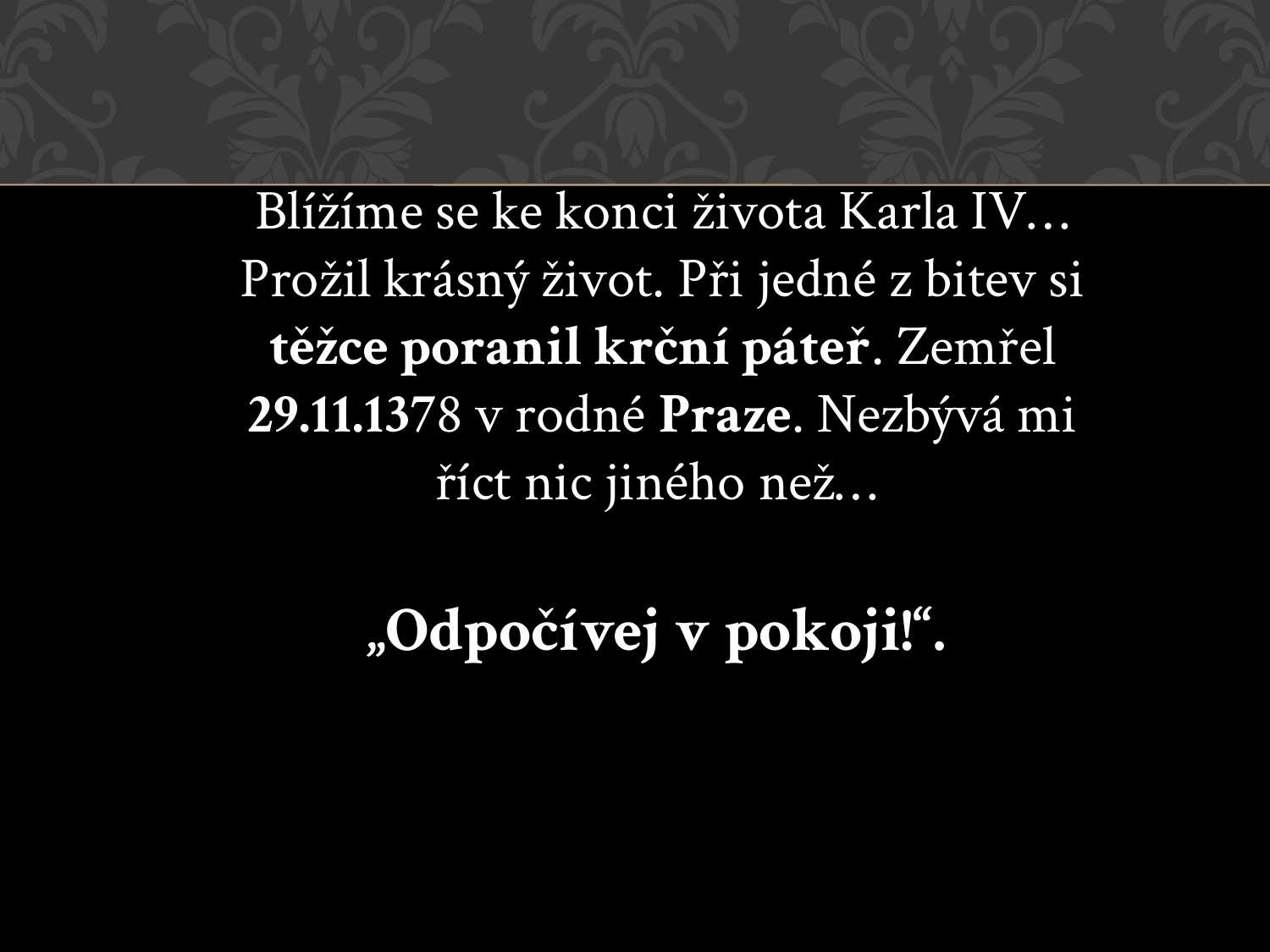

Blížíme se ke konci života Karla IV… Prožil krásný život. Při jedné z bitev si těžce poranil krční páteř. Zemřel 29.11.1378 v rodné Praze. Nezbývá mi říct nic jiného než…

„Odpočívej v pokoji!“.